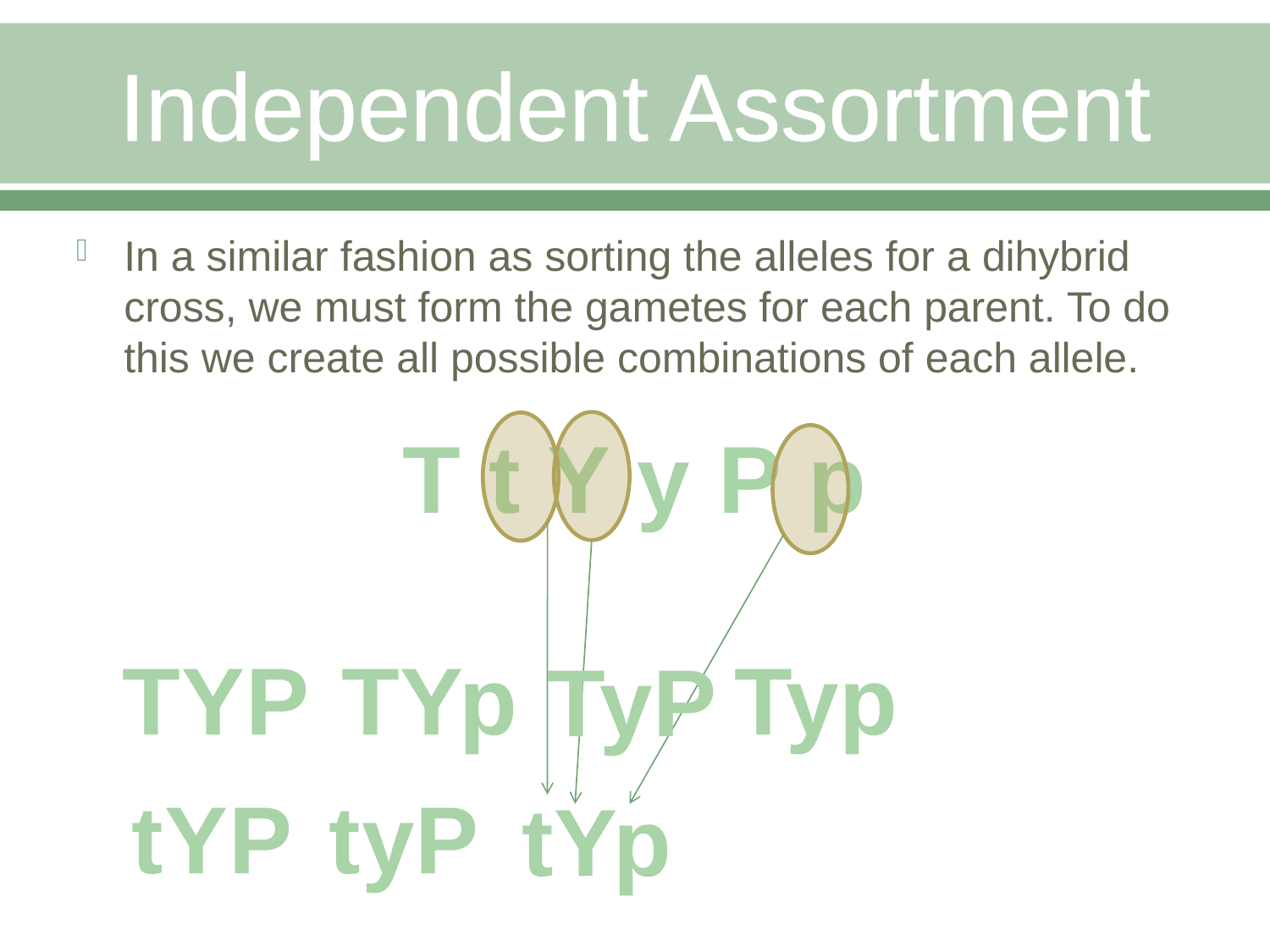

# Independent Assortment
In a similar fashion as sorting the alleles for a dihybrid cross, we must form the gametes for each parent. To do this we create all possible combinations of each allele.
T t Y y P p

TYP
TYp
Typ
TyP
tYP
tyP
tYp